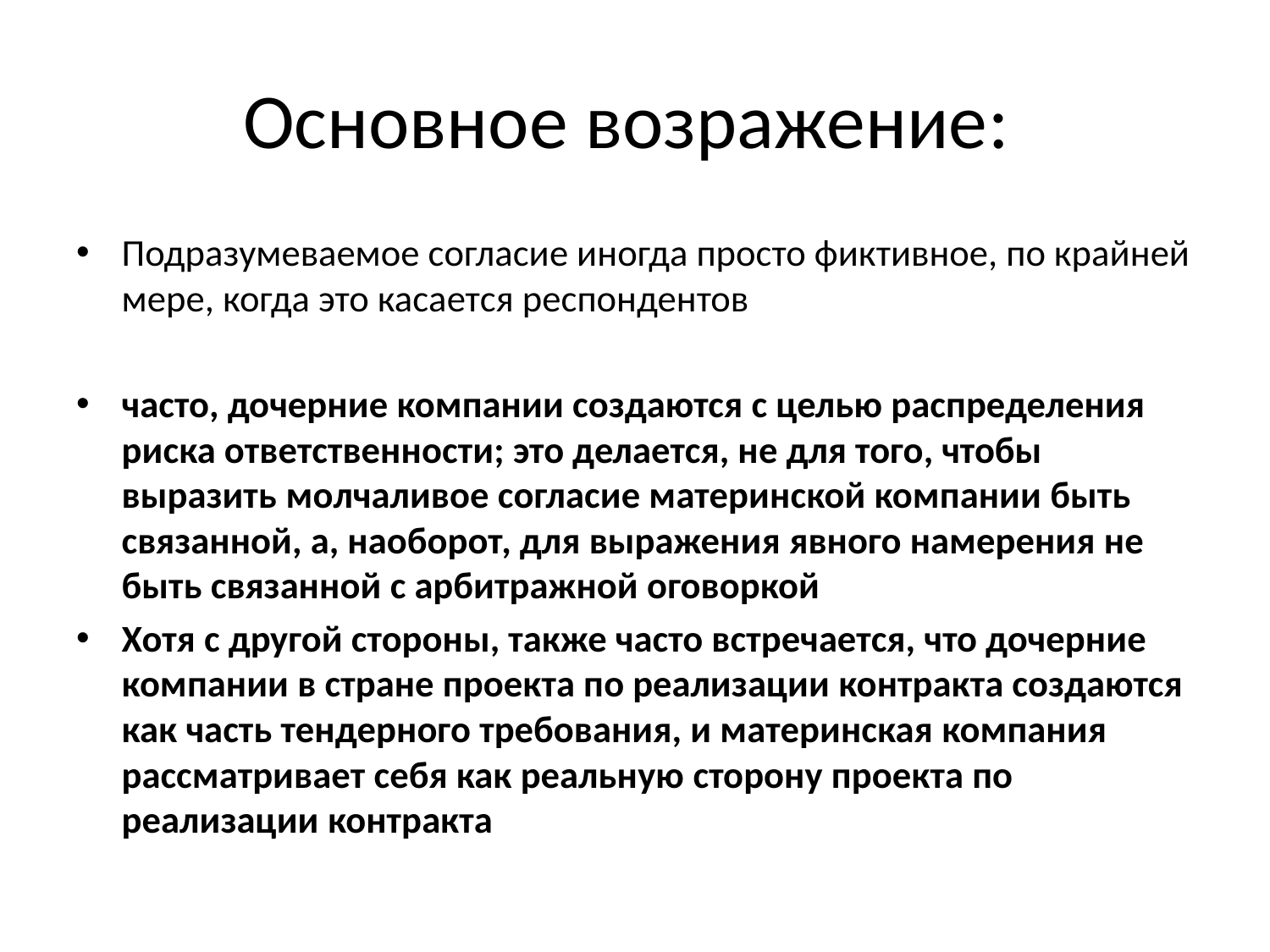

# Основное возражение:
Подразумеваемое согласие иногда просто фиктивное, по крайней мере, когда это касается респондентов

часто, дочерние компании создаются с целью распределения риска ответственности; это делается, не для того, чтобы выразить молчаливое согласие материнской компании быть связанной, а, наоборот, для выражения явного намерения не быть связанной с арбитражной оговоркой
Хотя с другой стороны, также часто встречается, что дочерние компании в стране проекта по реализации контракта создаются как часть тендерного требования, и материнская компания рассматривает себя как реальную сторону проекта по реализации контракта